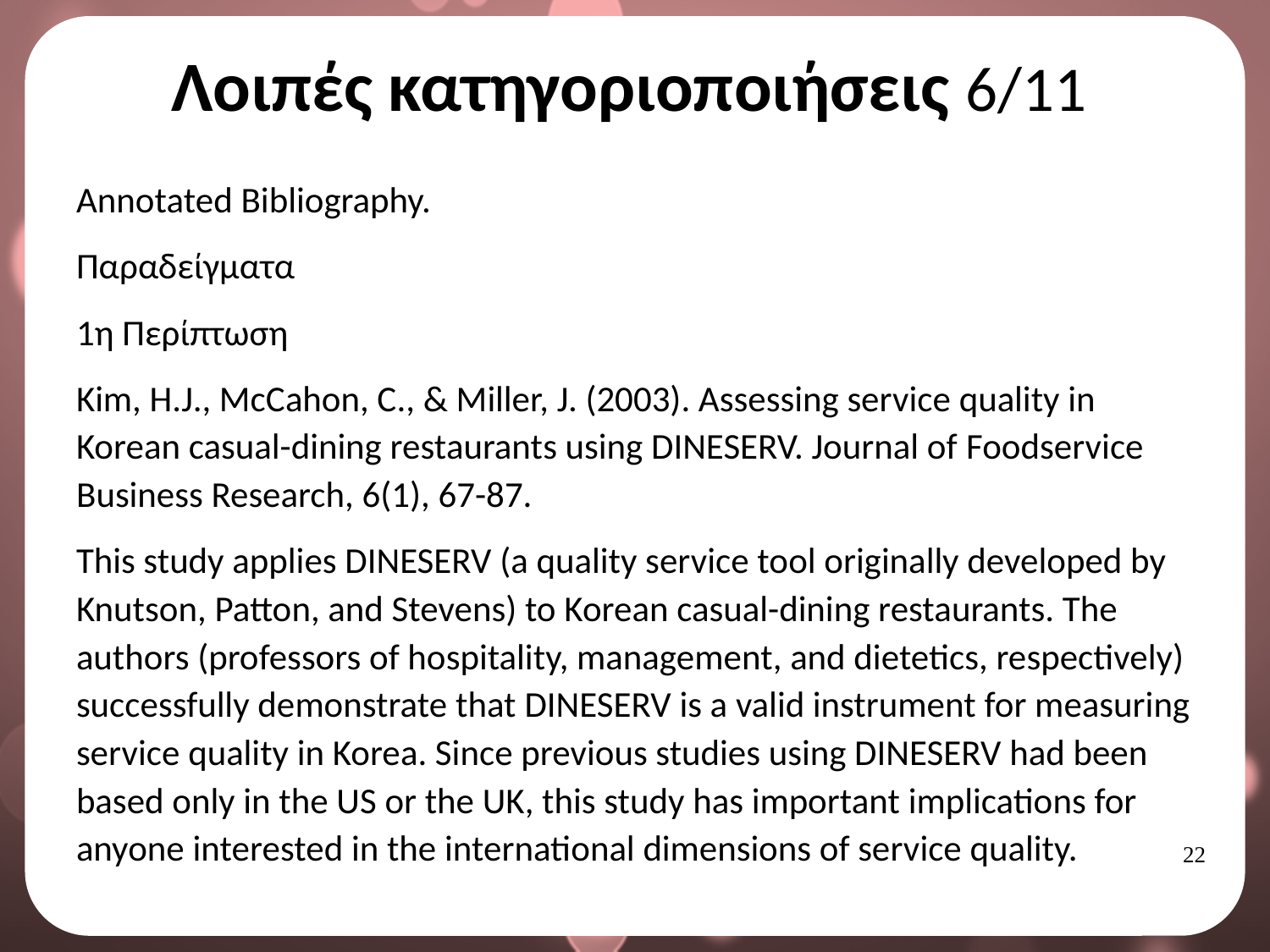

# Λοιπές κατηγοριοποιήσεις 6/11
Annotated Bibliography.
Παραδείγματα
1η Περίπτωση
Kim, H.J., McCahon, C., & Miller, J. (2003). Assessing service quality in Korean casual-dining restaurants using DINESERV. Journal of Foodservice Business Research, 6(1), 67-87.
This study applies DINESERV (a quality service tool originally developed by Knutson, Patton, and Stevens) to Korean casual-dining restaurants. The authors (professors of hospitality, management, and dietetics, respectively) successfully demonstrate that DINESERV is a valid instrument for measuring service quality in Korea. Since previous studies using DINESERV had been based only in the US or the UK, this study has important implications for anyone interested in the international dimensions of service quality.

22